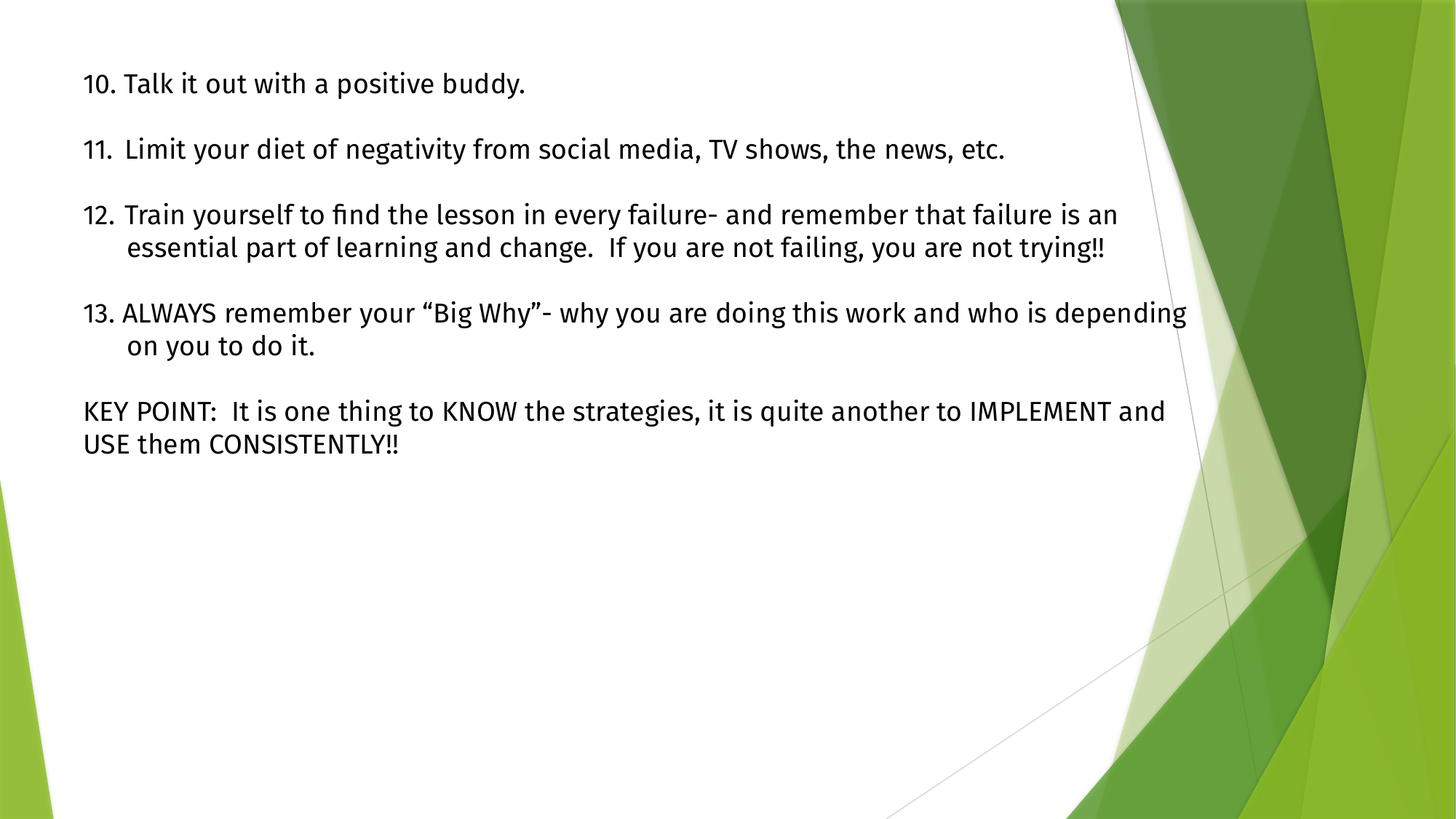

10. Talk it out with a positive buddy.

Limit your diet of negativity from social media, TV shows, the news, etc.

Train yourself to find the lesson in every failure- and remember that failure is an
      essential part of learning and change.  If you are not failing, you are not trying!!

13. ALWAYS remember your “Big Why”- why you are doing this work and who is depending
      on you to do it.

KEY POINT:  It is one thing to KNOW the strategies, it is quite another to IMPLEMENT and USE them CONSISTENTLY!!